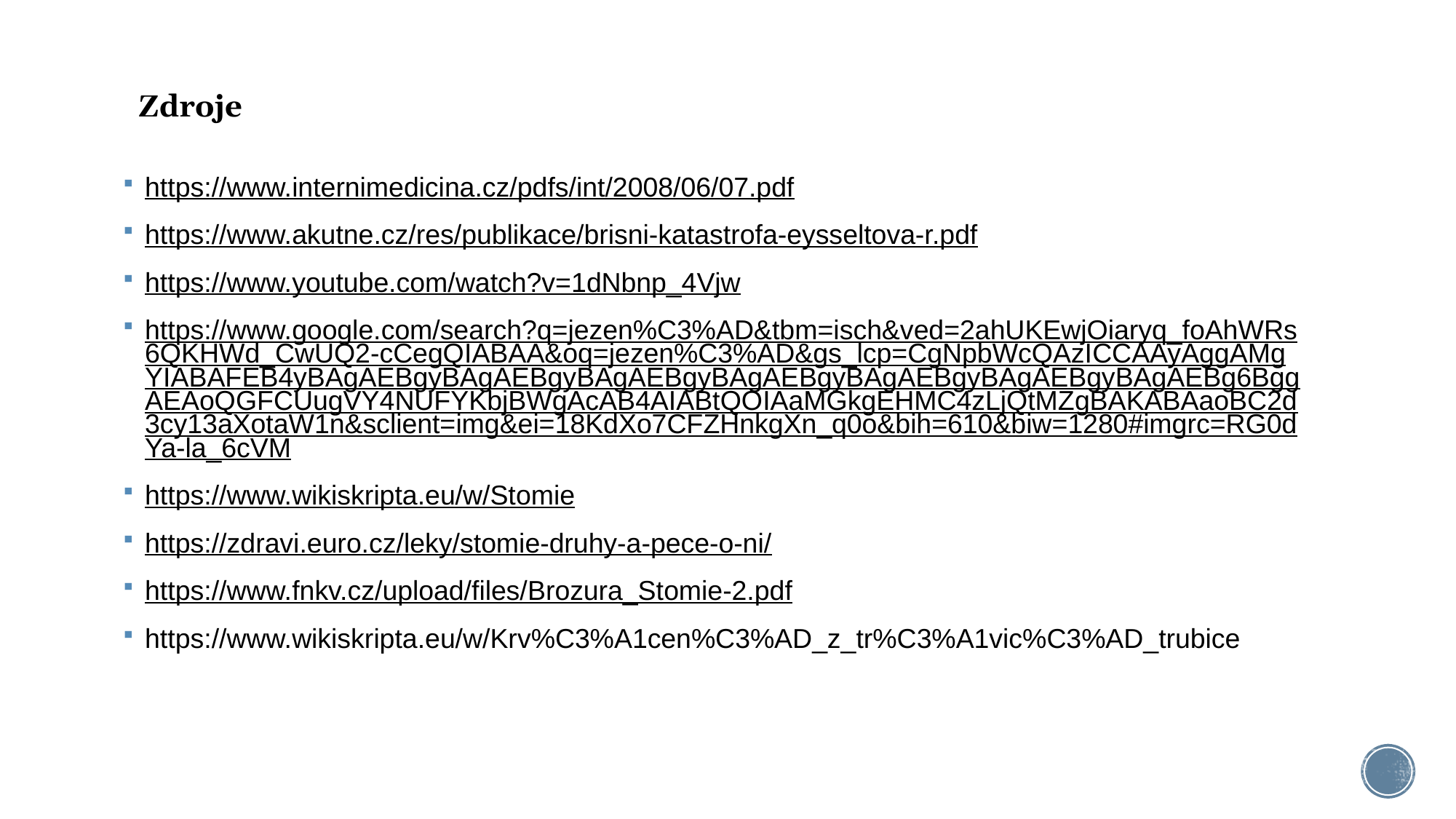

# Zdroje
https://www.internimedicina.cz/pdfs/int/2008/06/07.pdf
https://www.akutne.cz/res/publikace/brisni-katastrofa-eysseltova-r.pdf
https://www.youtube.com/watch?v=1dNbnp_4Vjw
https://www.google.com/search?q=jezen%C3%AD&tbm=isch&ved=2ahUKEwjOiaryq_foAhWRs6QKHWd_CwUQ2-cCegQIABAA&oq=jezen%C3%AD&gs_lcp=CgNpbWcQAzICCAAyAggAMgYIABAFEB4yBAgAEBgyBAgAEBgyBAgAEBgyBAgAEBgyBAgAEBgyBAgAEBgyBAgAEBg6BggAEAoQGFCUugVY4NUFYKbjBWgAcAB4AIABtQOIAaMGkgEHMC4zLjQtMZgBAKABAaoBC2d3cy13aXotaW1n&sclient=img&ei=18KdXo7CFZHnkgXn_q0o&bih=610&biw=1280#imgrc=RG0dYa-la_6cVM
https://www.wikiskripta.eu/w/Stomie
https://zdravi.euro.cz/leky/stomie-druhy-a-pece-o-ni/
https://www.fnkv.cz/upload/files/Brozura_Stomie-2.pdf
https://www.wikiskripta.eu/w/Krv%C3%A1cen%C3%AD_z_tr%C3%A1vic%C3%AD_trubice